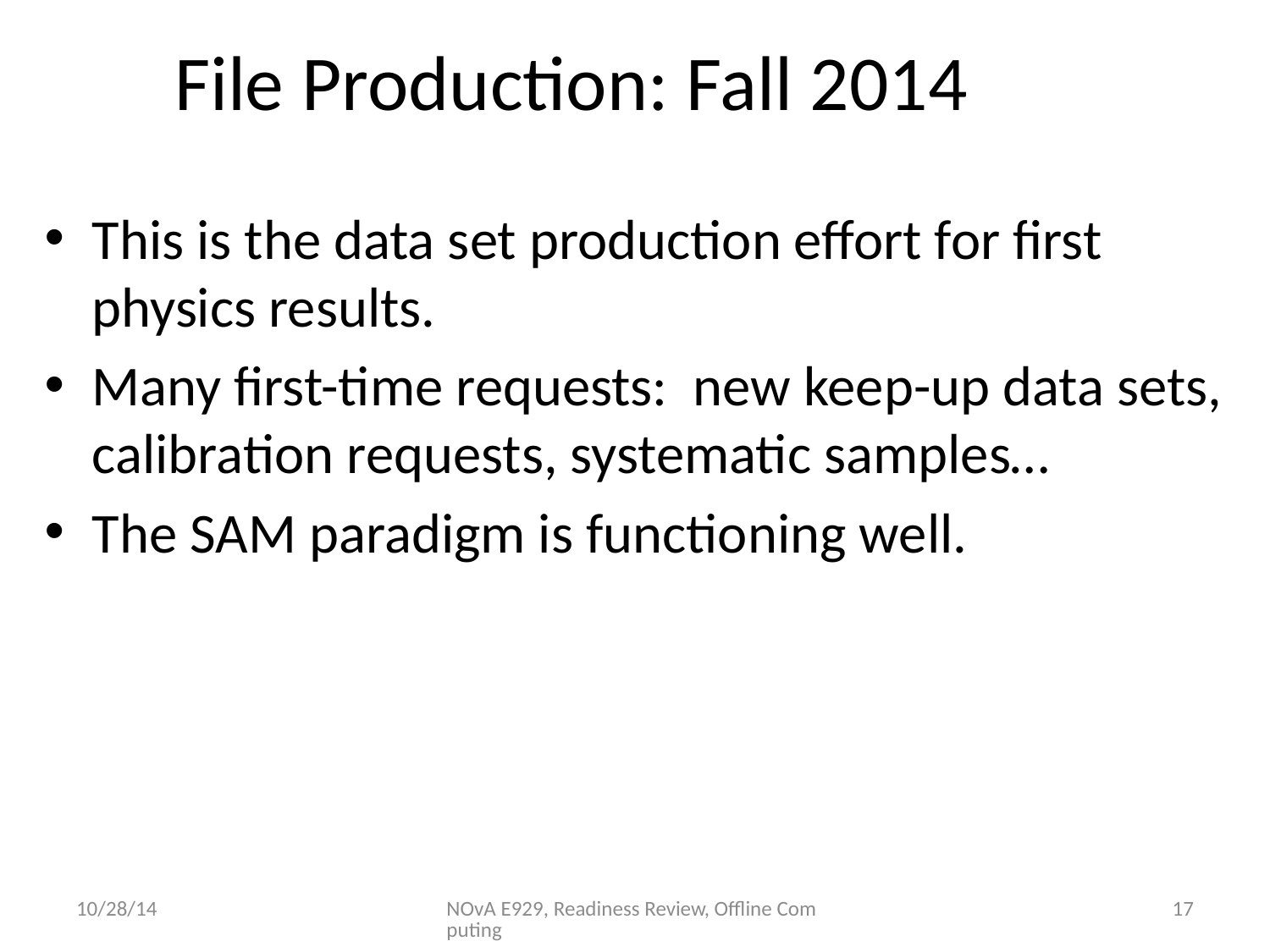

# File Production: Fall 2014
This is the data set production effort for first physics results.
Many first-time requests:  new keep-up data sets, calibration requests, systematic samples…
The SAM paradigm is functioning well.
10/28/14
NOvA E929, Readiness Review, Offline Computing
17